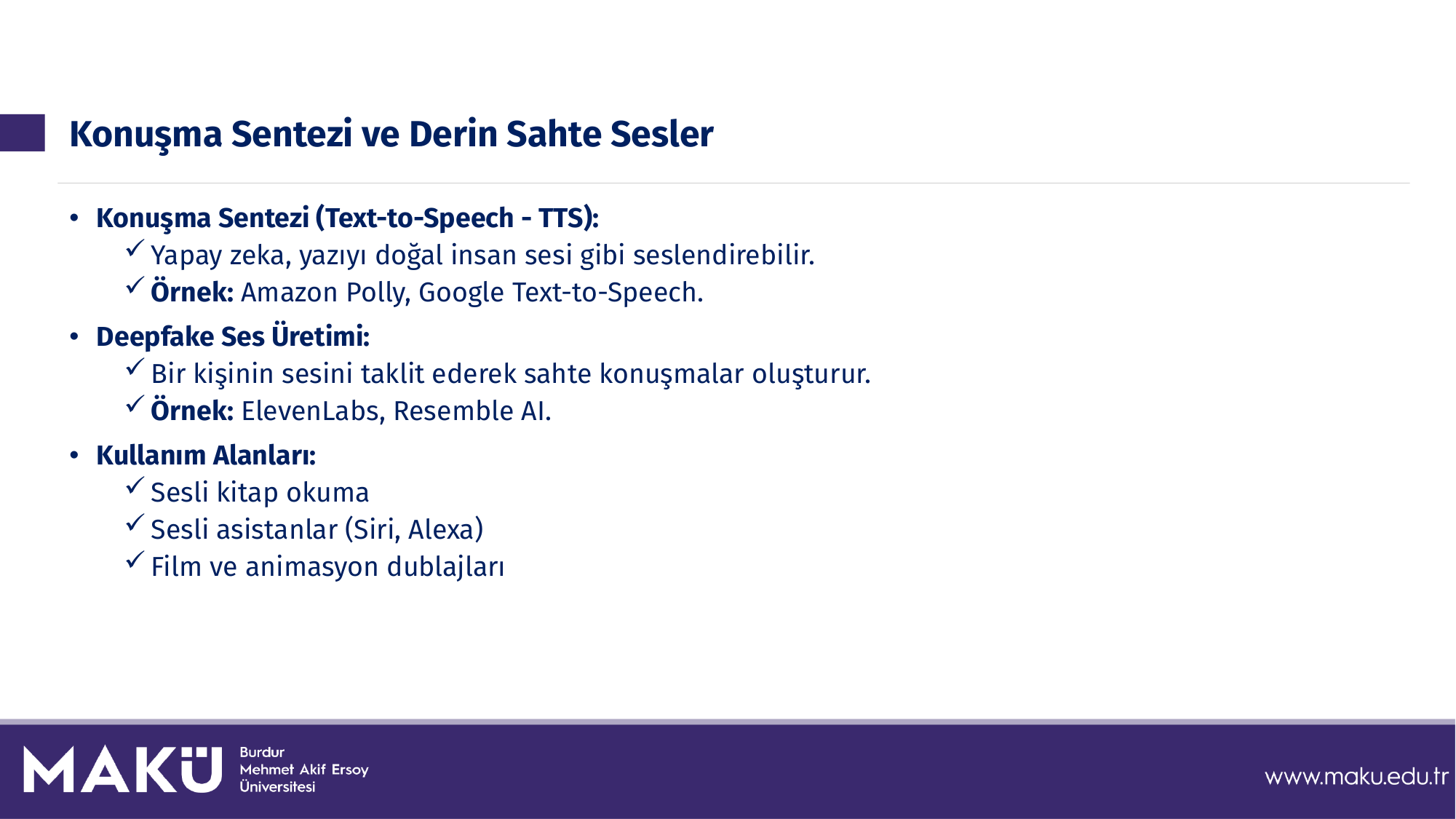

# Konuşma Sentezi ve Derin Sahte Sesler
Konuşma Sentezi (Text-to-Speech - TTS):
Yapay zeka, yazıyı doğal insan sesi gibi seslendirebilir.
Örnek: Amazon Polly, Google Text-to-Speech.
Deepfake Ses Üretimi:
Bir kişinin sesini taklit ederek sahte konuşmalar oluşturur.
Örnek: ElevenLabs, Resemble AI.
Kullanım Alanları:
Sesli kitap okuma
Sesli asistanlar (Siri, Alexa)
Film ve animasyon dublajları